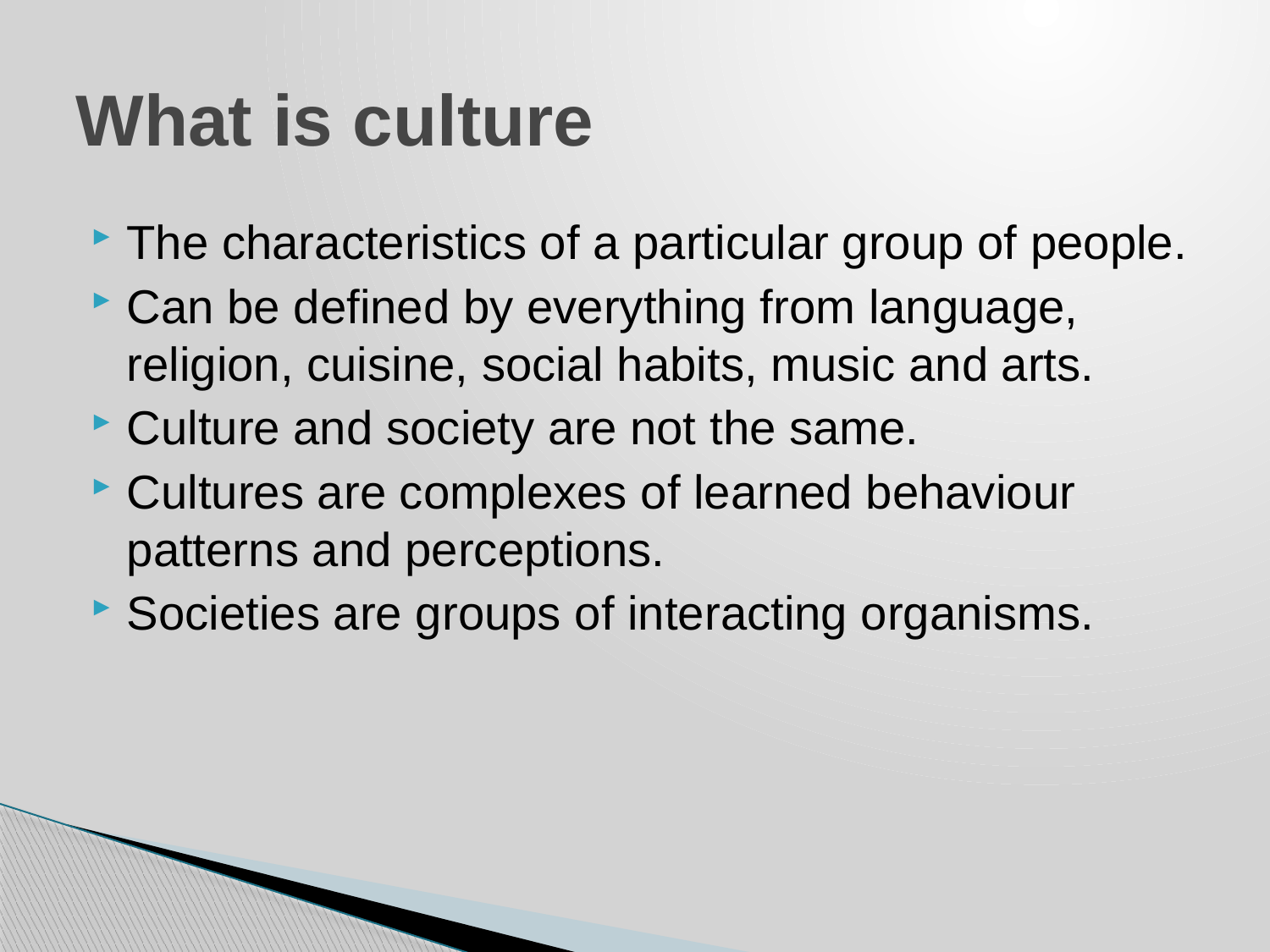

# What is culture
The characteristics of a particular group of people.
Can be defined by everything from language, religion, cuisine, social habits, music and arts.
Culture and society are not the same.
Cultures are complexes of learned behaviour patterns and perceptions.
Societies are groups of interacting organisms.